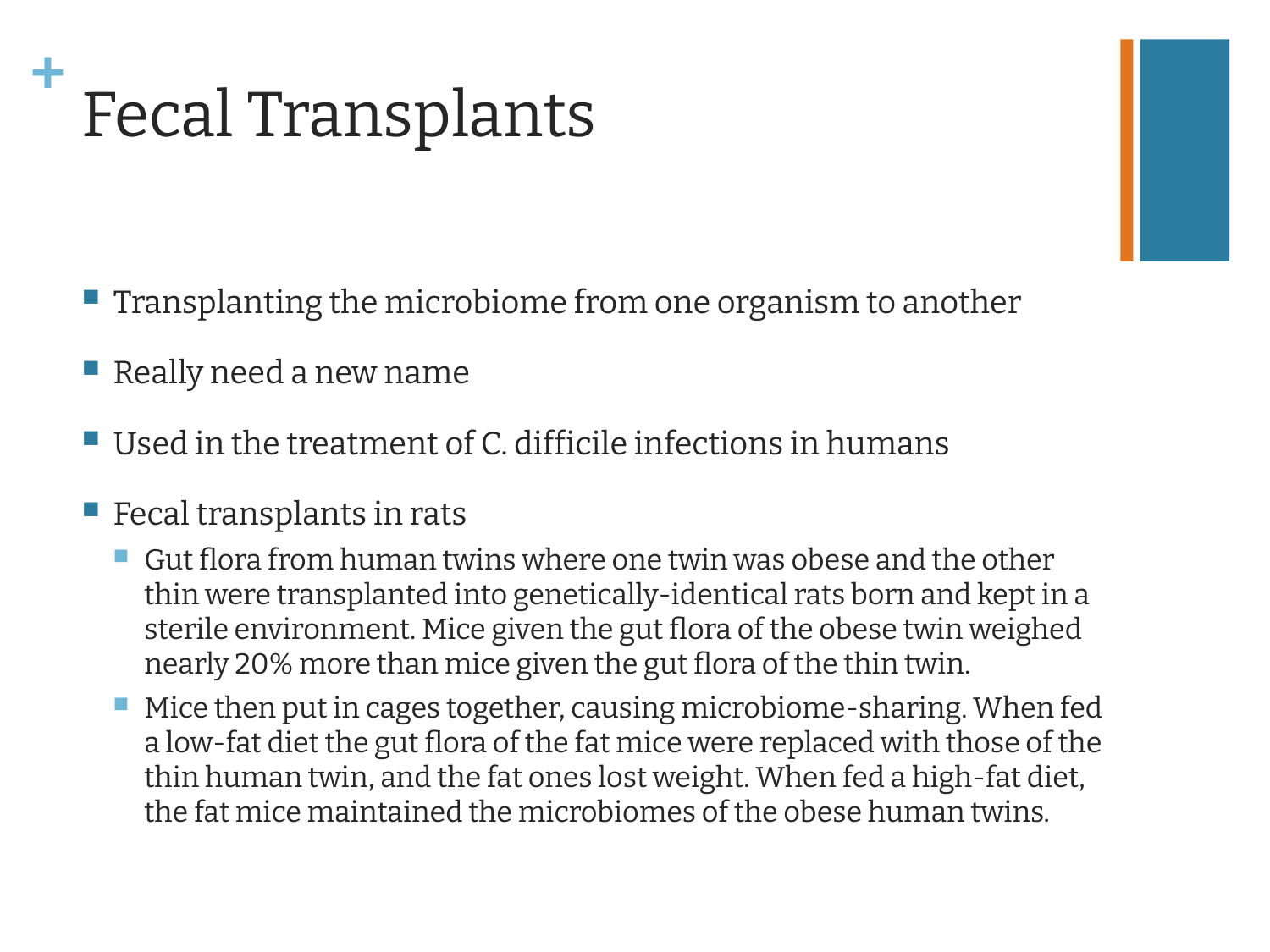

# Fecal Transplants
Transplanting the microbiome from one organism to another
Really need a new name
Used in the treatment of C. difficile infections in humans
Fecal transplants in rats
Gut flora from human twins where one twin was obese and the other thin were transplanted into genetically-identical rats born and kept in a sterile environment. Mice given the gut flora of the obese twin weighed nearly 20% more than mice given the gut flora of the thin twin.
Mice then put in cages together, causing microbiome-sharing. When fed a low-fat diet the gut flora of the fat mice were replaced with those of the thin human twin, and the fat ones lost weight. When fed a high-fat diet, the fat mice maintained the microbiomes of the obese human twins.